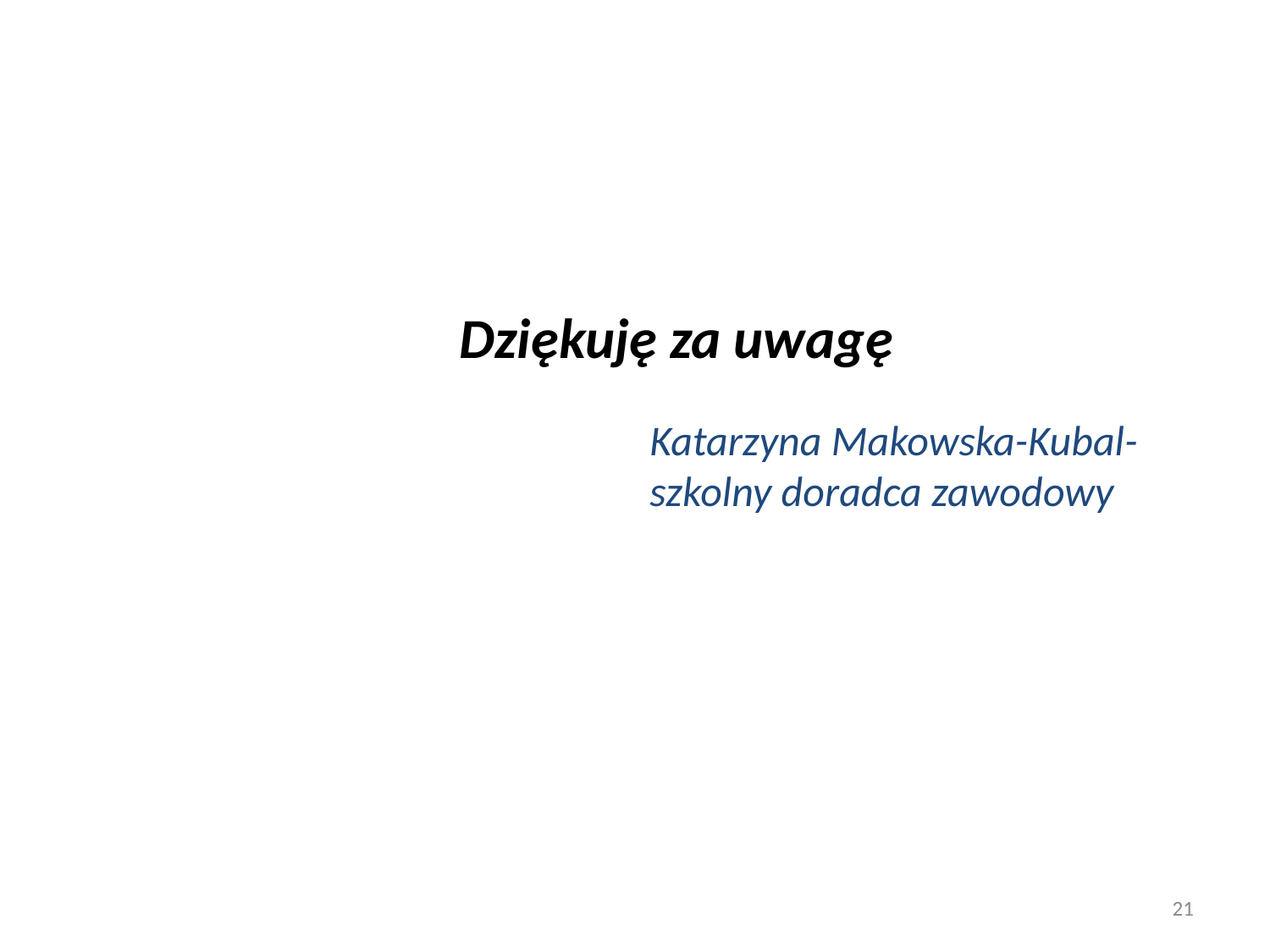

# Dziękuję za uwagę
Katarzyna Makowska-Kubal- szkolny doradca zawodowy
21